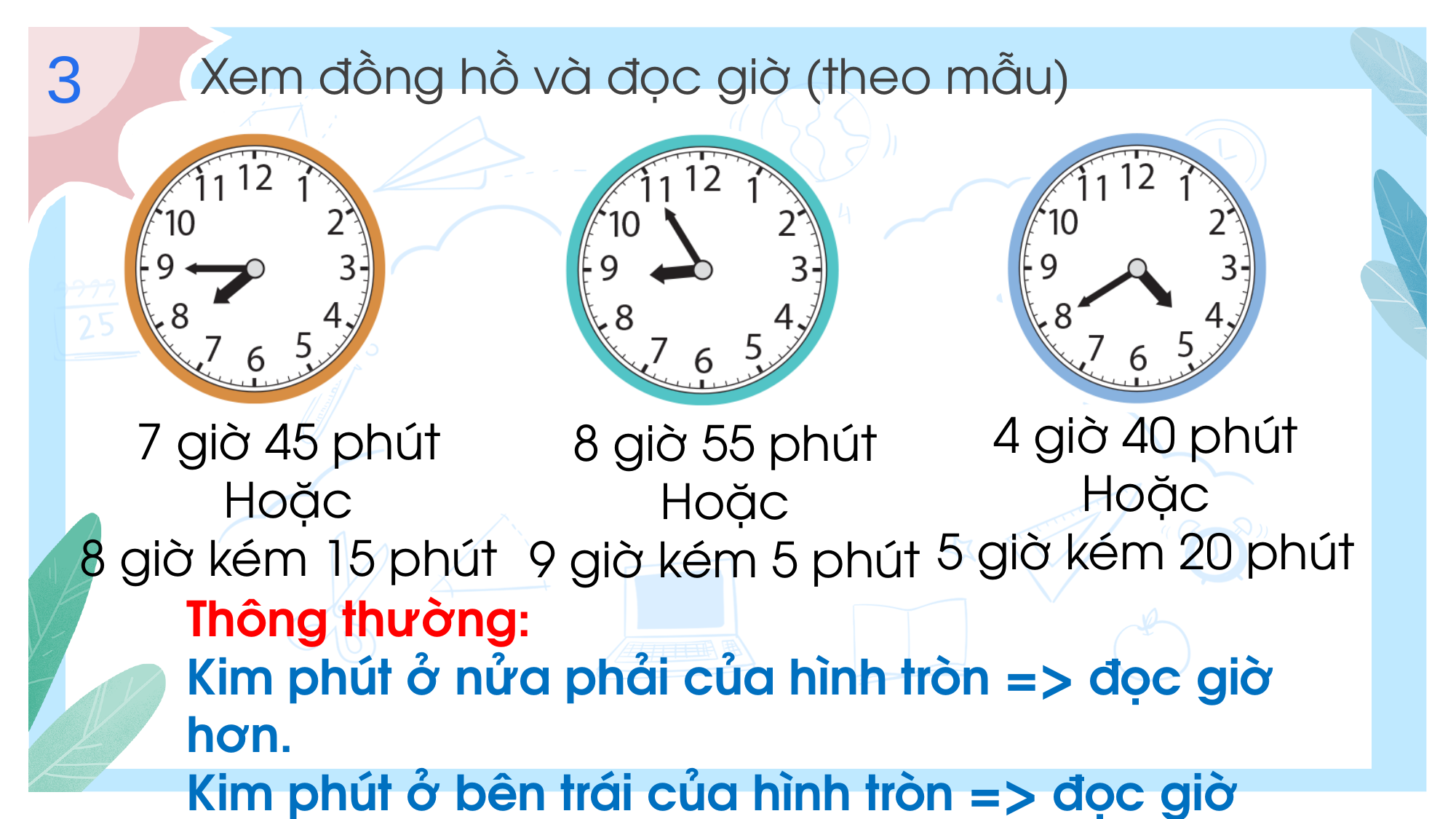

3
Xem đồng hồ và đọc giờ (theo mẫu)

4 giờ 40 phút
Hoặc
5 giờ kém 20 phút
7 giờ 45 phút
Hoặc
8 giờ kém 15 phút
8 giờ 55 phút
Hoặc
9 giờ kém 5 phút
Thông thường:
Kim phút ở nửa phải của hình tròn => đọc giờ hơn.
Kim phút ở bên trái của hình tròn => đọc giờ kém.